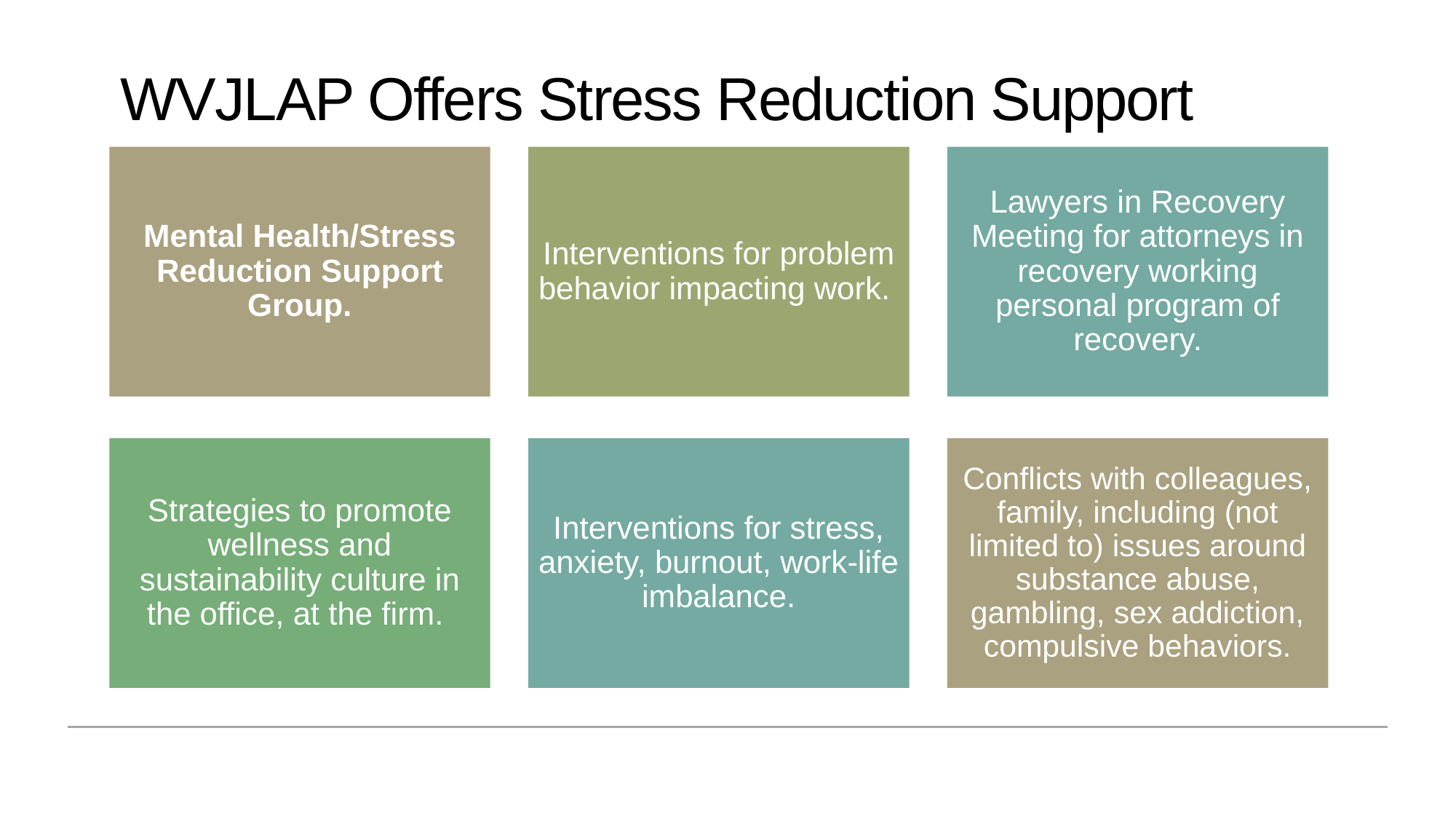

# WVJLAP Offers Stress Reduction Support

Mental Health/Stress Reduction Support Group.

Interventions for problem behavior impacting work.

Lawyers in Recovery Meeting for attorneys in recovery working personal program of recovery.

Strategies to promote wellness and sustainability culture in the office, at the firm.

Interventions for stress, anxiety, burnout, work-life imbalance.

Conflicts with colleagues, family, including (not limited to) issues around substance abuse, gambling, sex addiction, compulsive behaviors.